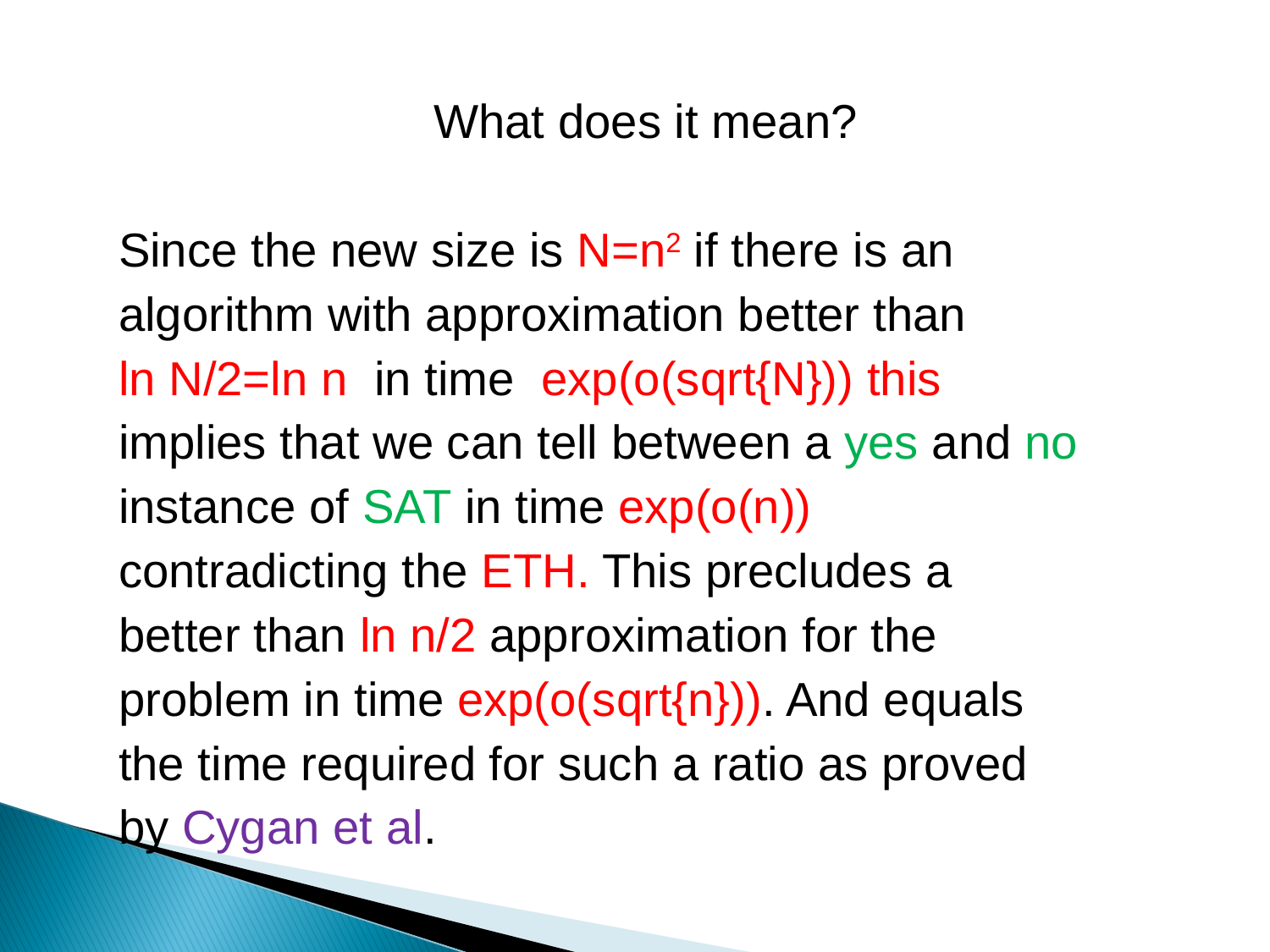

What does it mean?

Since the new size is N=n2 if there is an
algorithm with approximation better than
ln N/2=ln n  in time  exp(o(sqrt{N})) this
implies that we can tell between a yes and no
instance of SAT in time exp(o(n))
contradicting the ETH. This precludes a
better than ln n/2 approximation for the
problem in time exp(o(sqrt{n})). And equals
the time required for such a ratio as proved
by Cygan et al.